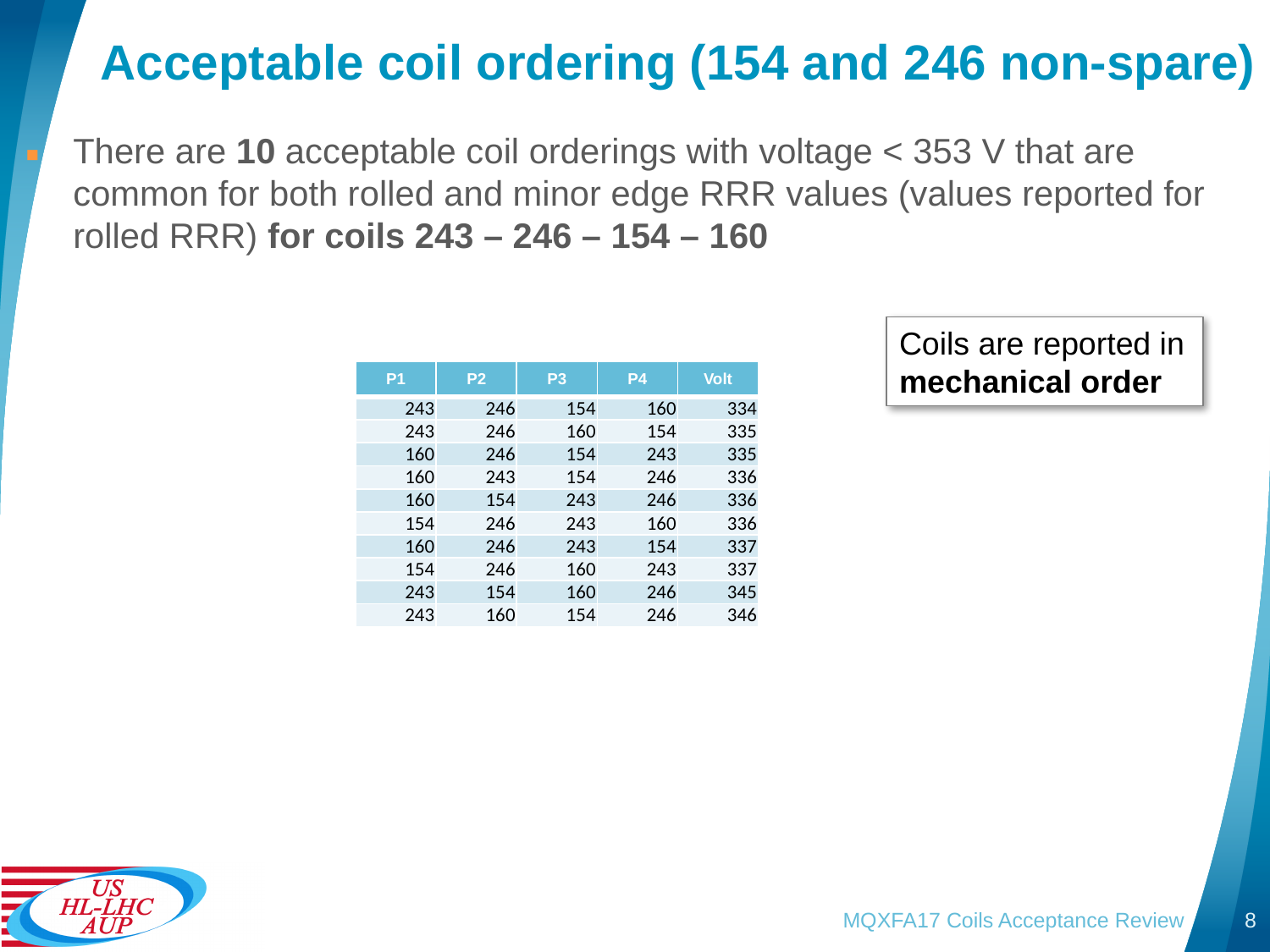

# Acceptable coil ordering (154 and 246 non-spare)
There are 10 acceptable coil orderings with voltage < 353 V that are common for both rolled and minor edge RRR values (values reported for rolled RRR) for coils 243 – 246 – 154 – 160
Coils are reported in mechanical order
| P1 | P2 | P3 | P4 | Volt |
| --- | --- | --- | --- | --- |
| 243 | 246 | 154 | 160 | 334 |
| 243 | 246 | 160 | 154 | 335 |
| 160 | 246 | 154 | 243 | 335 |
| 160 | 243 | 154 | 246 | 336 |
| 160 | 154 | 243 | 246 | 336 |
| 154 | 246 | 243 | 160 | 336 |
| 160 | 246 | 243 | 154 | 337 |
| 154 | 246 | 160 | 243 | 337 |
| 243 | 154 | 160 | 246 | 345 |
| 243 | 160 | 154 | 246 | 346 |
MQXFA17 Coils Acceptance Review
8